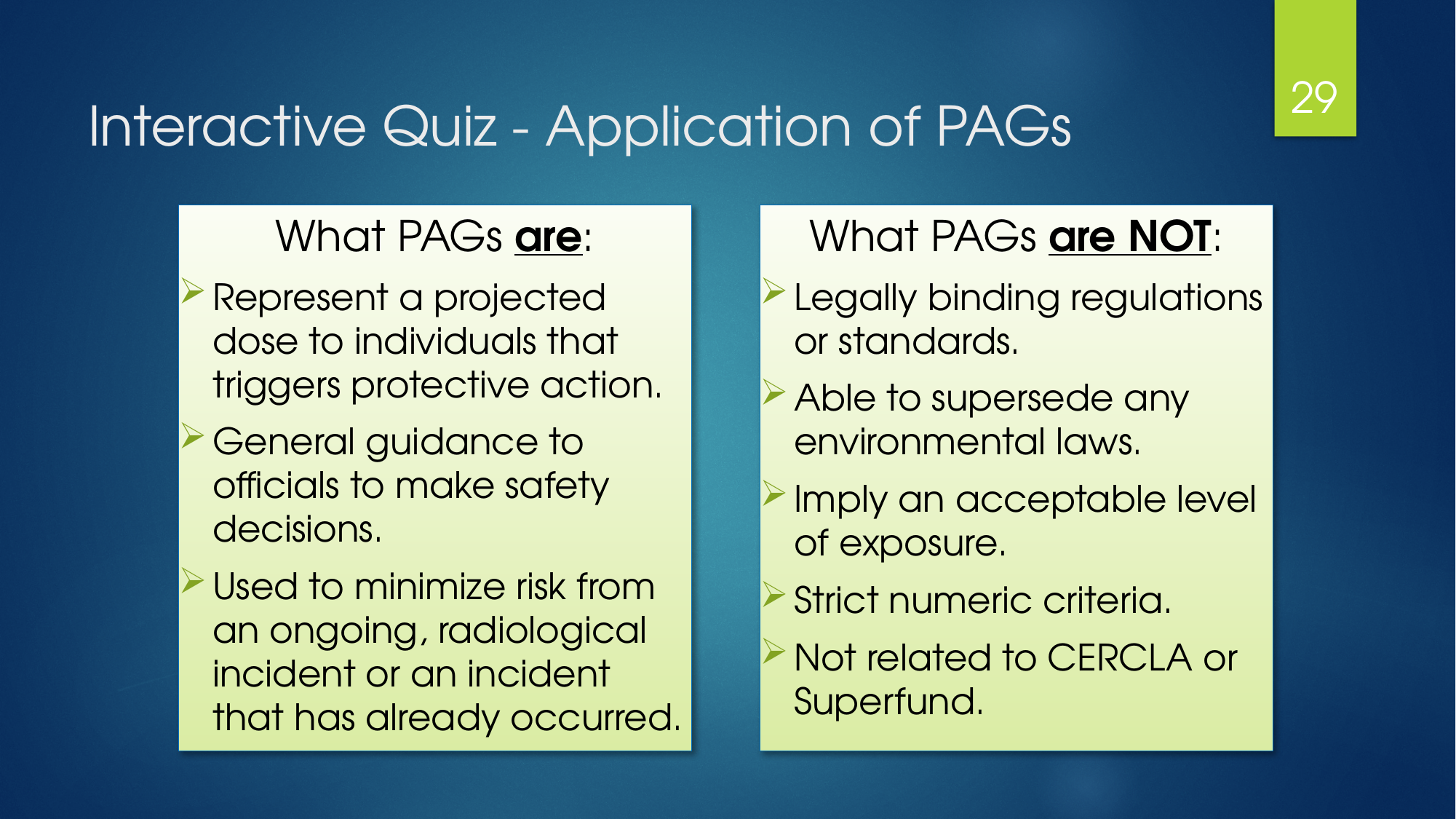

# Interactive Quiz - Application of PAGs
29
What PAGs are:
Represent a projected dose to individuals that triggers protective action.
General guidance to officials to make safety decisions.
Used to minimize risk from an ongoing, radiological incident or an incident that has already occurred.
What PAGs are NOT:
Legally binding regulations or standards.
Able to supersede any environmental laws.
Imply an acceptable level of exposure.
Strict numeric criteria.
Not related to CERCLA or Superfund.